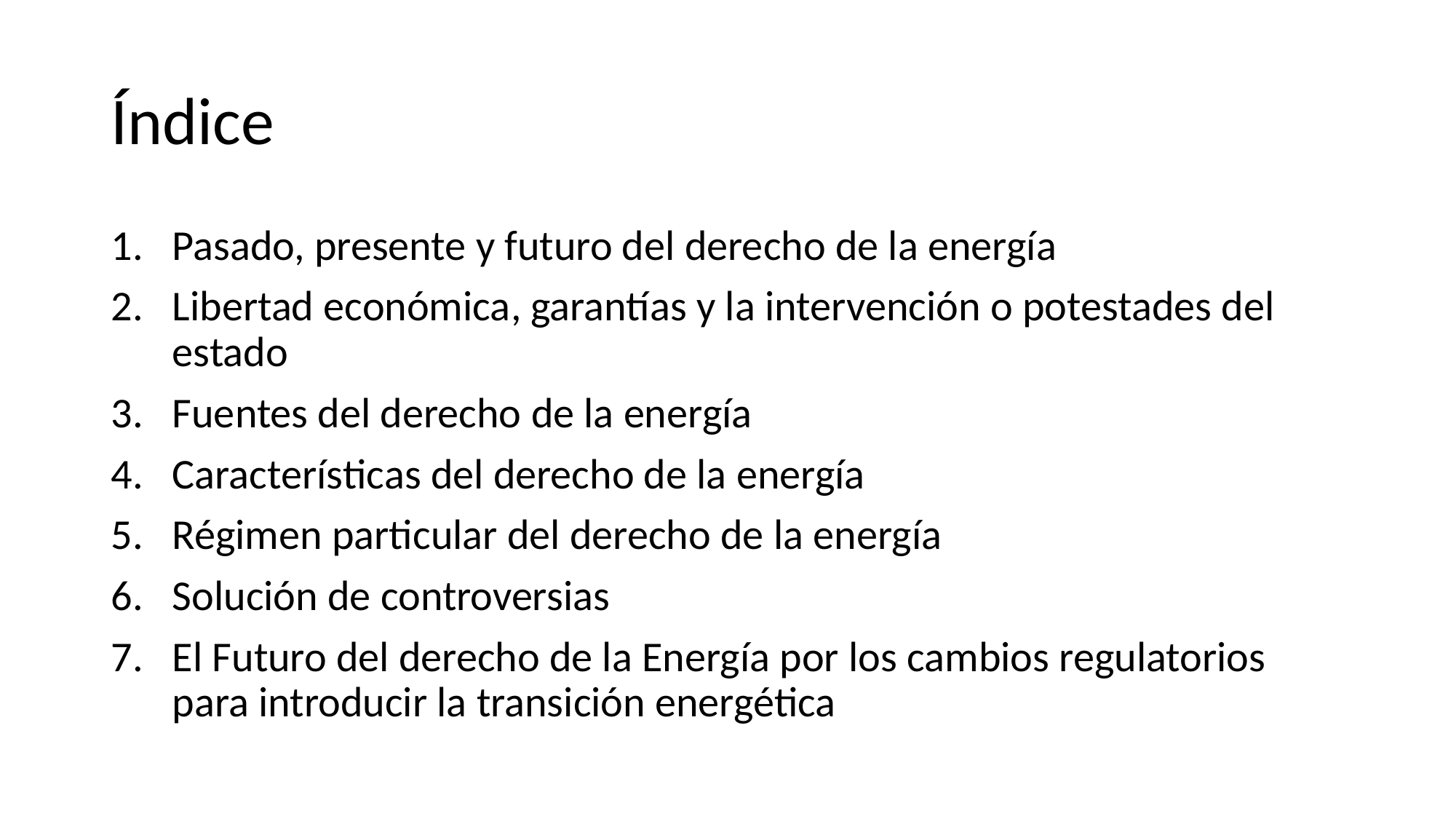

# Índice
Pasado, presente y futuro del derecho de la energía
Libertad económica, garantías y la intervención o potestades del estado
Fuentes del derecho de la energía
Características del derecho de la energía
Régimen particular del derecho de la energía
Solución de controversias
El Futuro del derecho de la Energía por los cambios regulatorios para introducir la transición energética